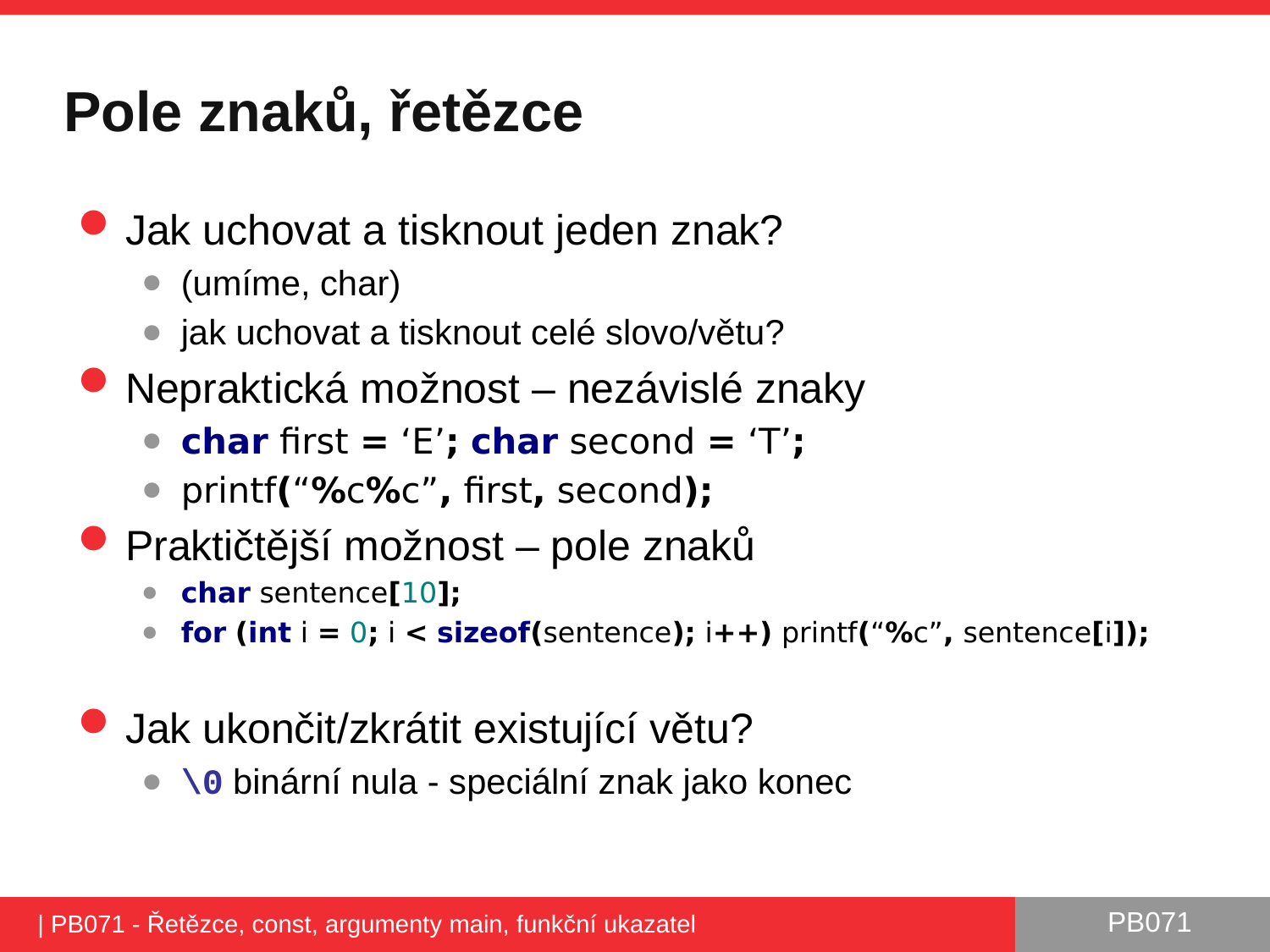

# Pole znaků, řetězce
Jak uchovat a tisknout jeden znak?
(umíme, char)
jak uchovat a tisknout celé slovo/větu?
Nepraktická možnost – nezávislé znaky
char first = ‘E’; char second = ‘T’;
printf(“%c%c”, first, second);
Praktičtější možnost – pole znaků
char sentence[10];
for (int i = 0; i < sizeof(sentence); i++) printf(“%c”, sentence[i]);

Jak ukončit/zkrátit existující větu?
\0 binární nula - speciální znak jako konec
| PB071 - Řetězce, const, argumenty main, funkční ukazatel